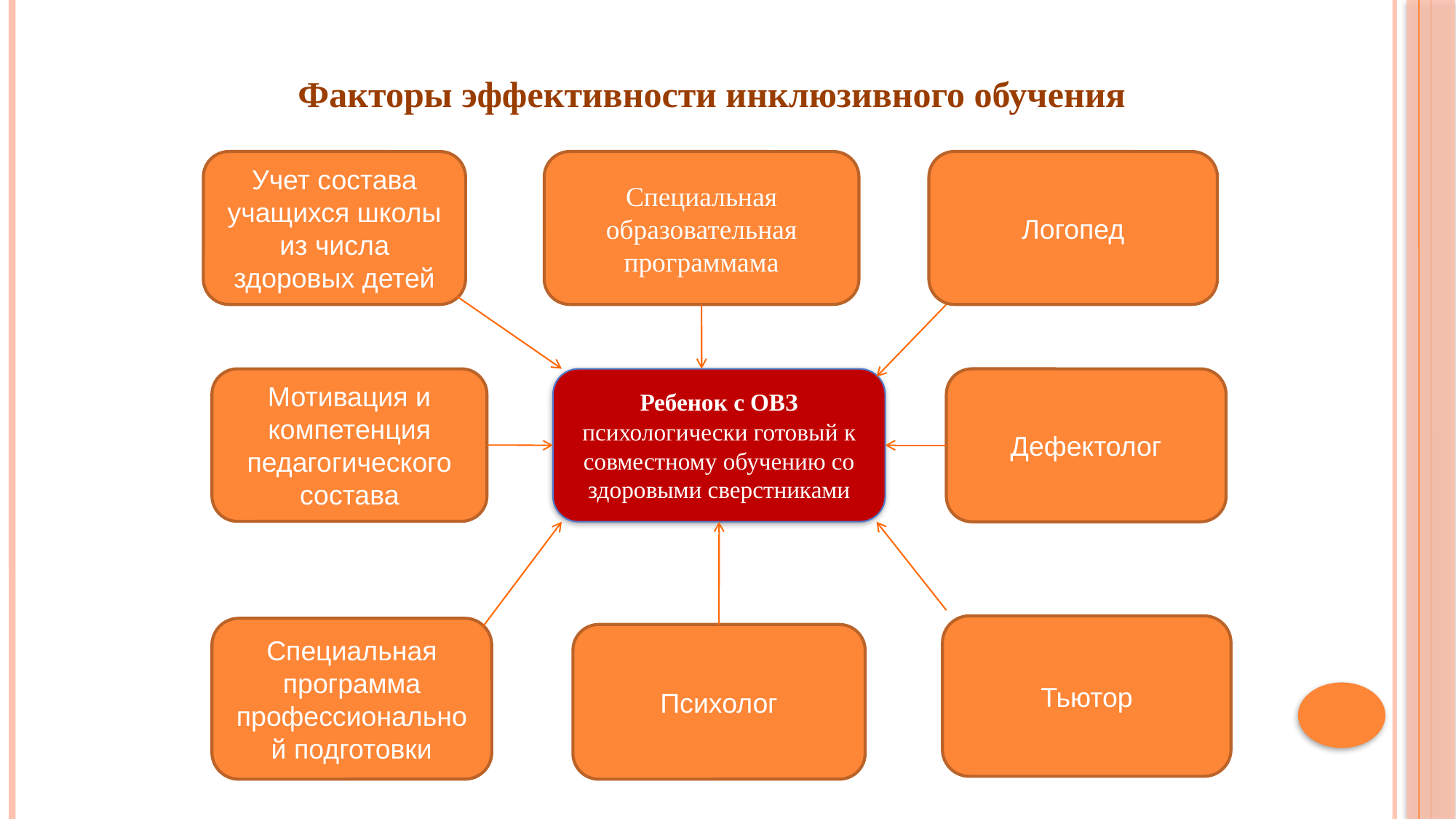

Факторы эффективности инклюзивного обучения

Учет состава учащихся школы из числа здоровых детей
Специальная образовательная программама
Логопед
Мотивация и компетенция педагогического состава
Ребенок с ОВЗ психологически готовый к совместному обучению со здоровыми сверстниками
Дефектолог
Тьютор
Специальная программа профессиональной подготовки
Психолог